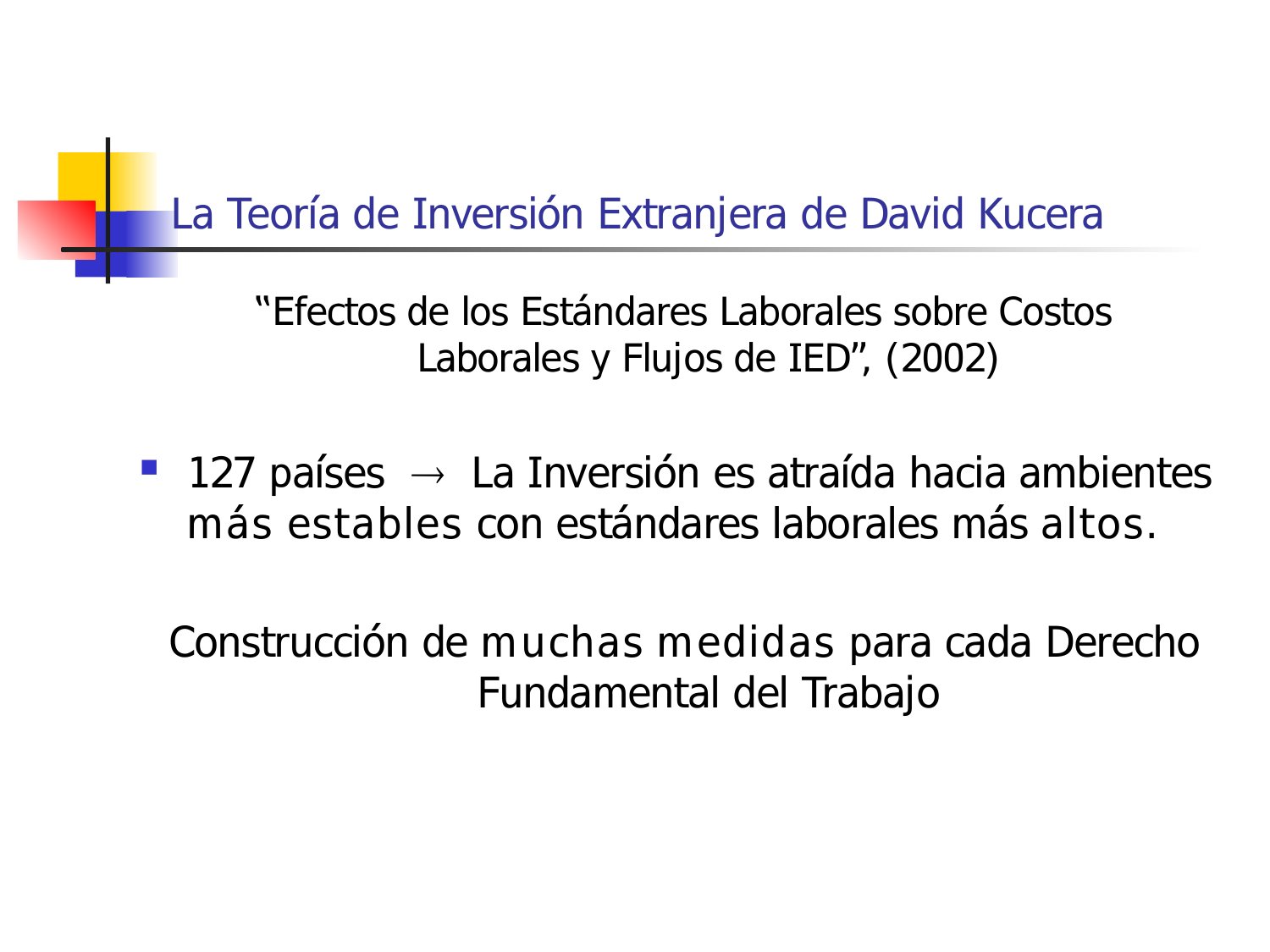

La Teoría de Inversión Extranjera de David Kucera
“Efectos de los Estándares Laborales sobre Costos Laborales y Flujos de IED”, (2002)
127 países  →  La Inversión es atraída hacia ambientes más estables con estándares laborales más altos.

Construcción de muchas medidas para cada Derecho Fundamental del Trabajo